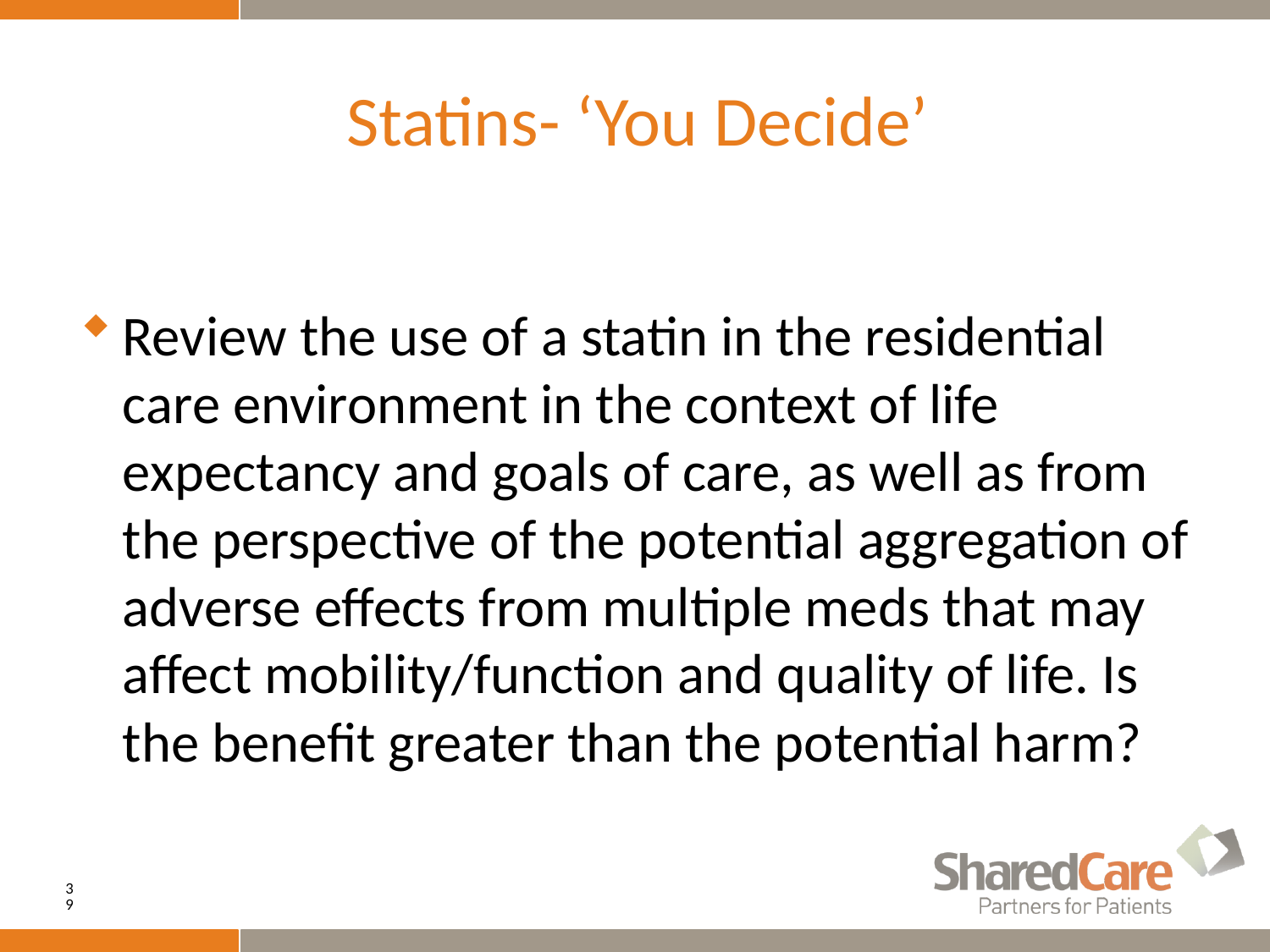

# Statins- ‘You Decide’

Review the use of a statin in the residential care environment in the context of life expectancy and goals of care, as well as from the perspective of the potential aggregation of adverse effects from multiple meds that may affect mobility/function and quality of life. Is the benefit greater than the potential harm?

39